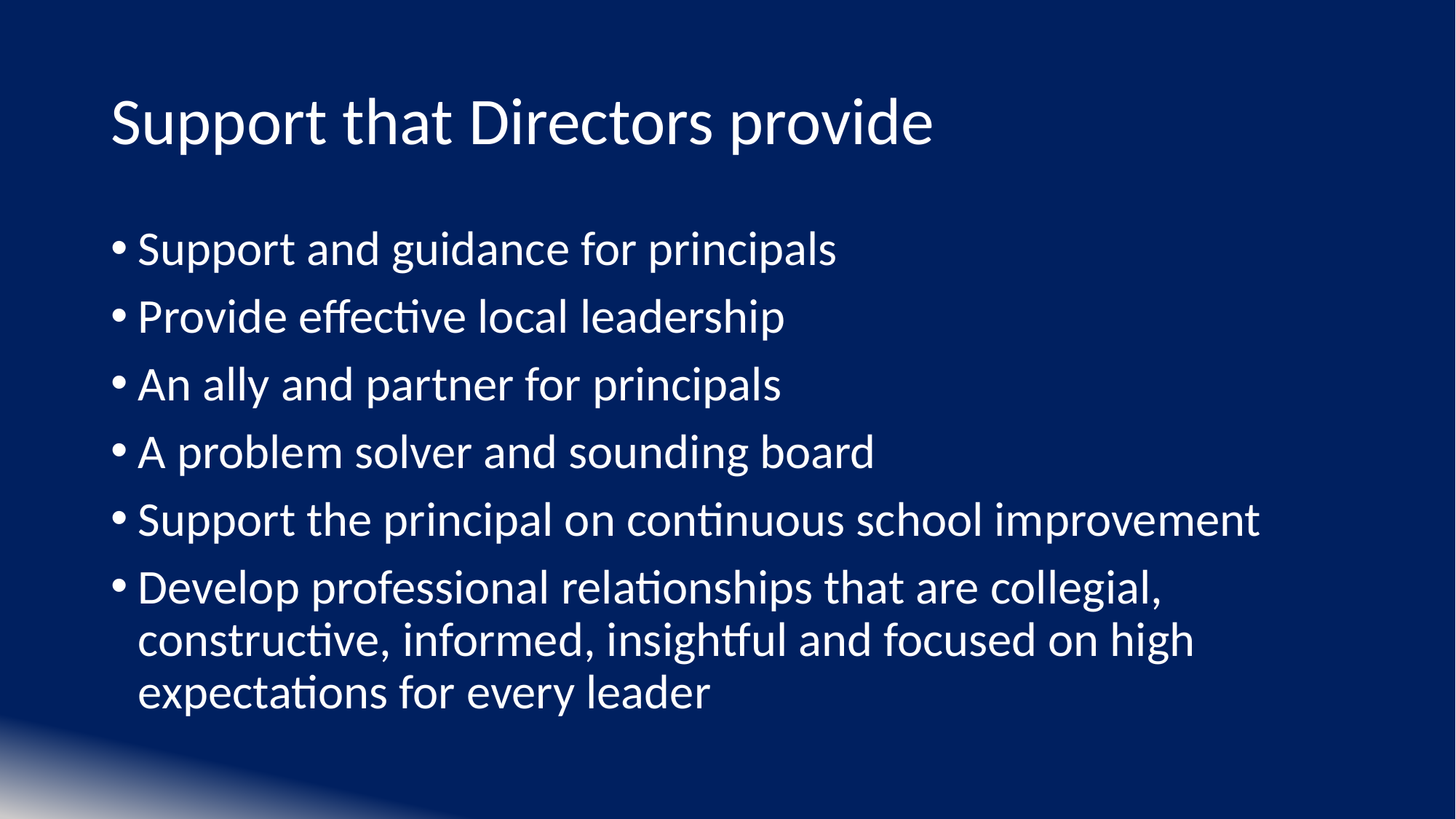

# Support that Directors provide
Support and guidance for principals
Provide effective local leadership
An ally and partner for principals
A problem solver and sounding board
Support the principal on continuous school improvement
Develop professional relationships that are collegial, constructive, informed, insightful and focused on high expectations for every leader